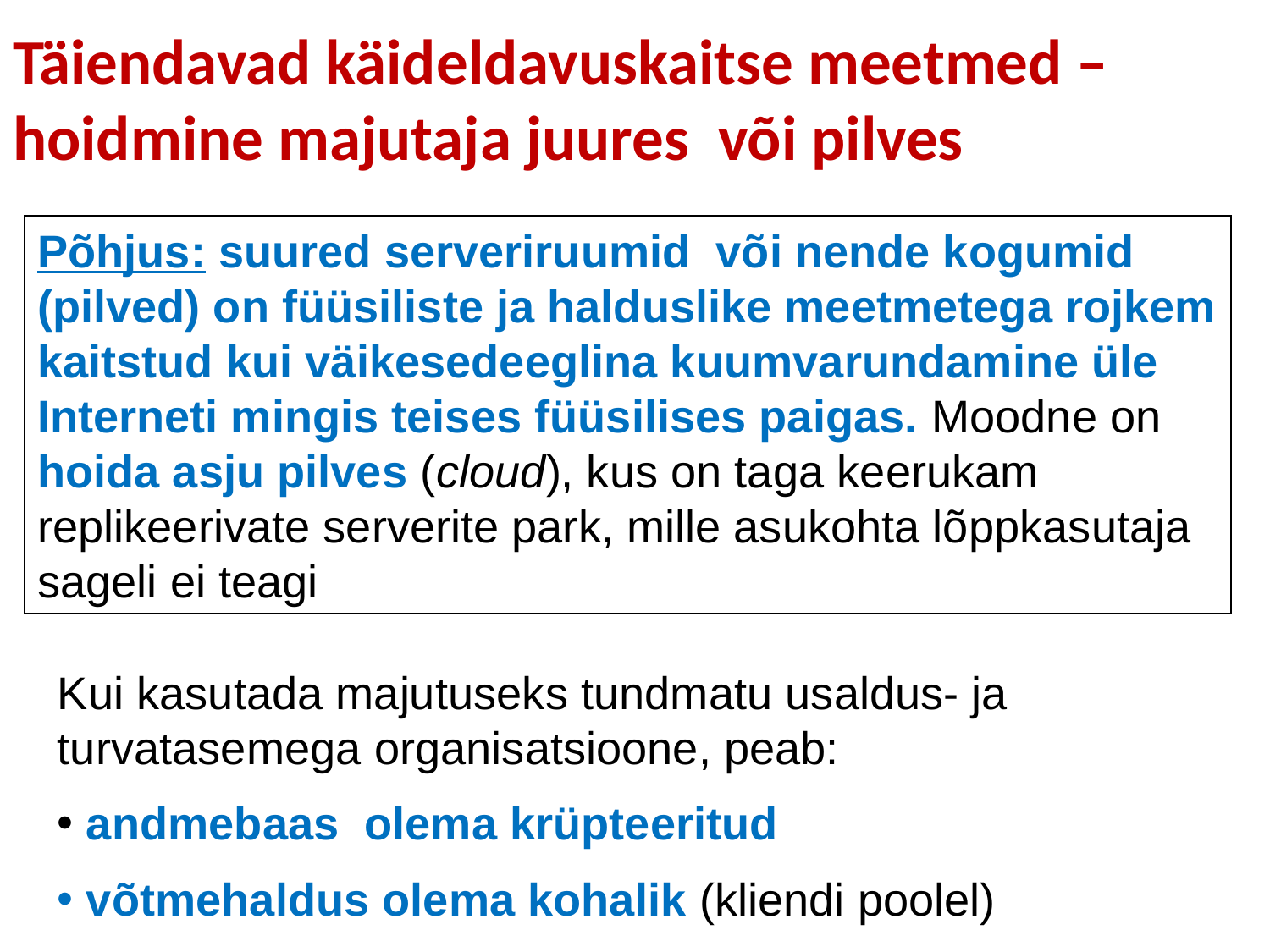

Täiendavad käideldavuskaitse meetmed – hoidmine majutaja juures  või pilves
Põhjus: suured serveriruumid  või nende kogumid (pilved) on füüsiliste ja halduslike meetmetega rojkem kaitstud kui väikesedeeglina kuumvarundamine üle Interneti mingis teises füüsilises paigas. Moodne on hoida asju pilves (cloud), kus on taga keerukam replikeerivate serverite park, mille asukohta lõppkasutaja sageli ei teagi
Kui kasutada majutuseks tundmatu usaldus- ja turvatasemega organisatsioone, peab:
 andmebaas  olema krüpteeritud
 võtmehaldus olema kohalik (kliendi poolel)